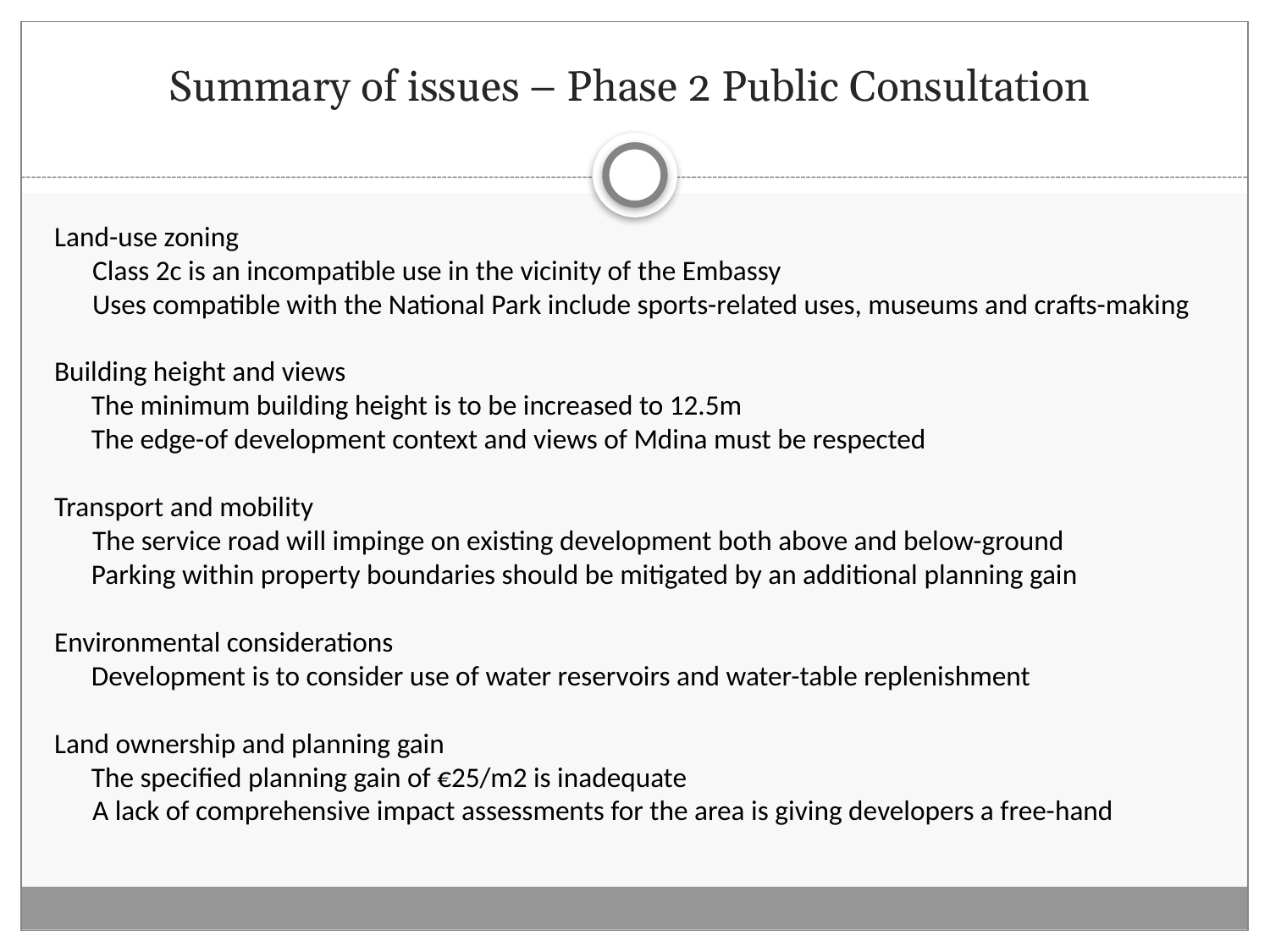

# Summary of issues – Phase 2 Public Consultation
Land-use zoning
Class 2c is an incompatible use in the vicinity of the Embassy
Uses compatible with the National Park include sports-related uses, museums and crafts-making

Building height and views
The minimum building height is to be increased to 12.5m
The edge-of development context and views of Mdina must be respected

Transport and mobility
The service road will impinge on existing development both above and below-ground
Parking within property boundaries should be mitigated by an additional planning gain

Environmental considerations
Development is to consider use of water reservoirs and water-table replenishment

Land ownership and planning gain
The specified planning gain of €25/m2 is inadequate
A lack of comprehensive impact assessments for the area is giving developers a free-hand